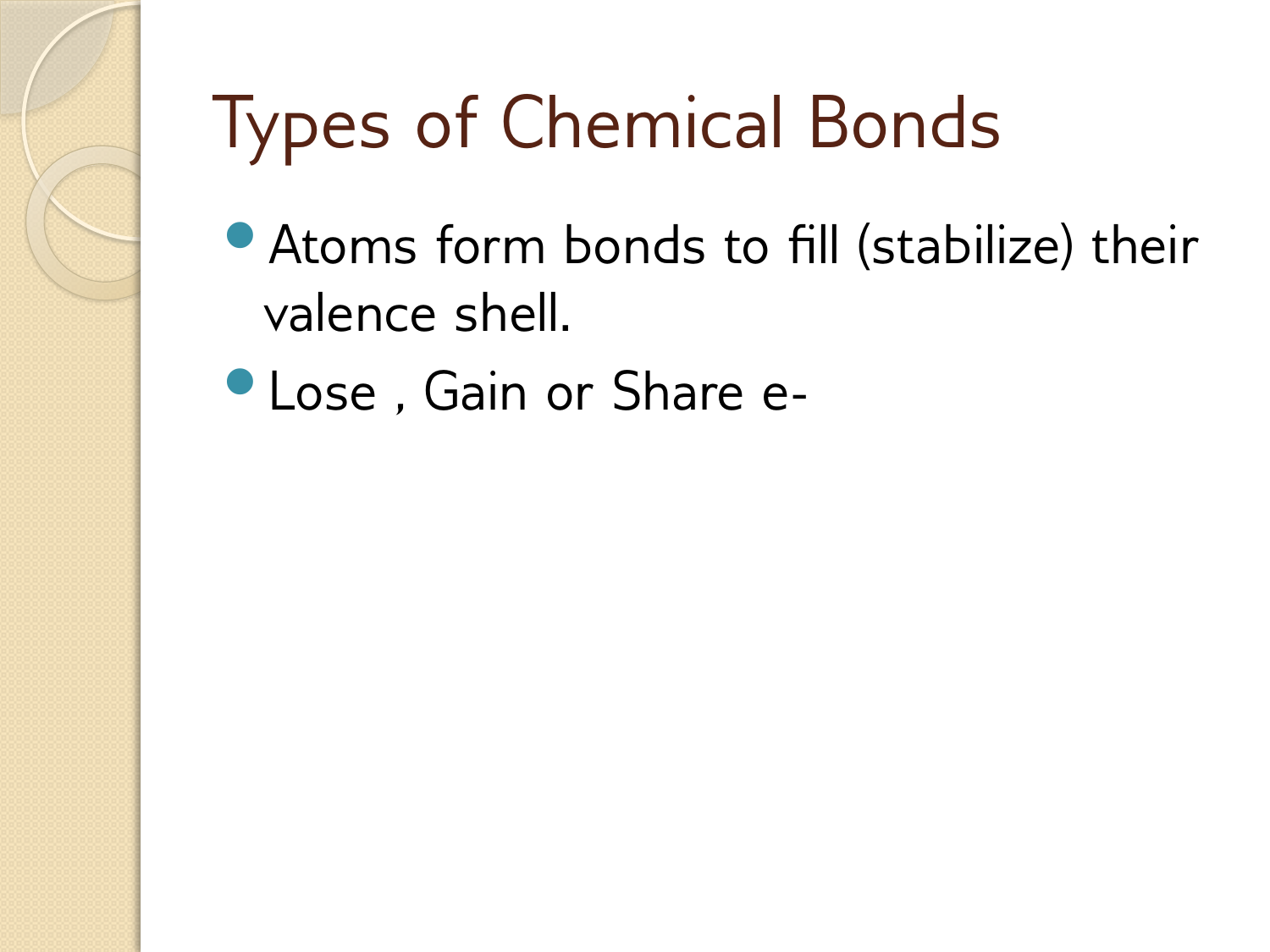

# Types of Chemical Bonds
Atoms form bonds to fill (stabilize) their valence shell.
Lose , Gain or Share e-